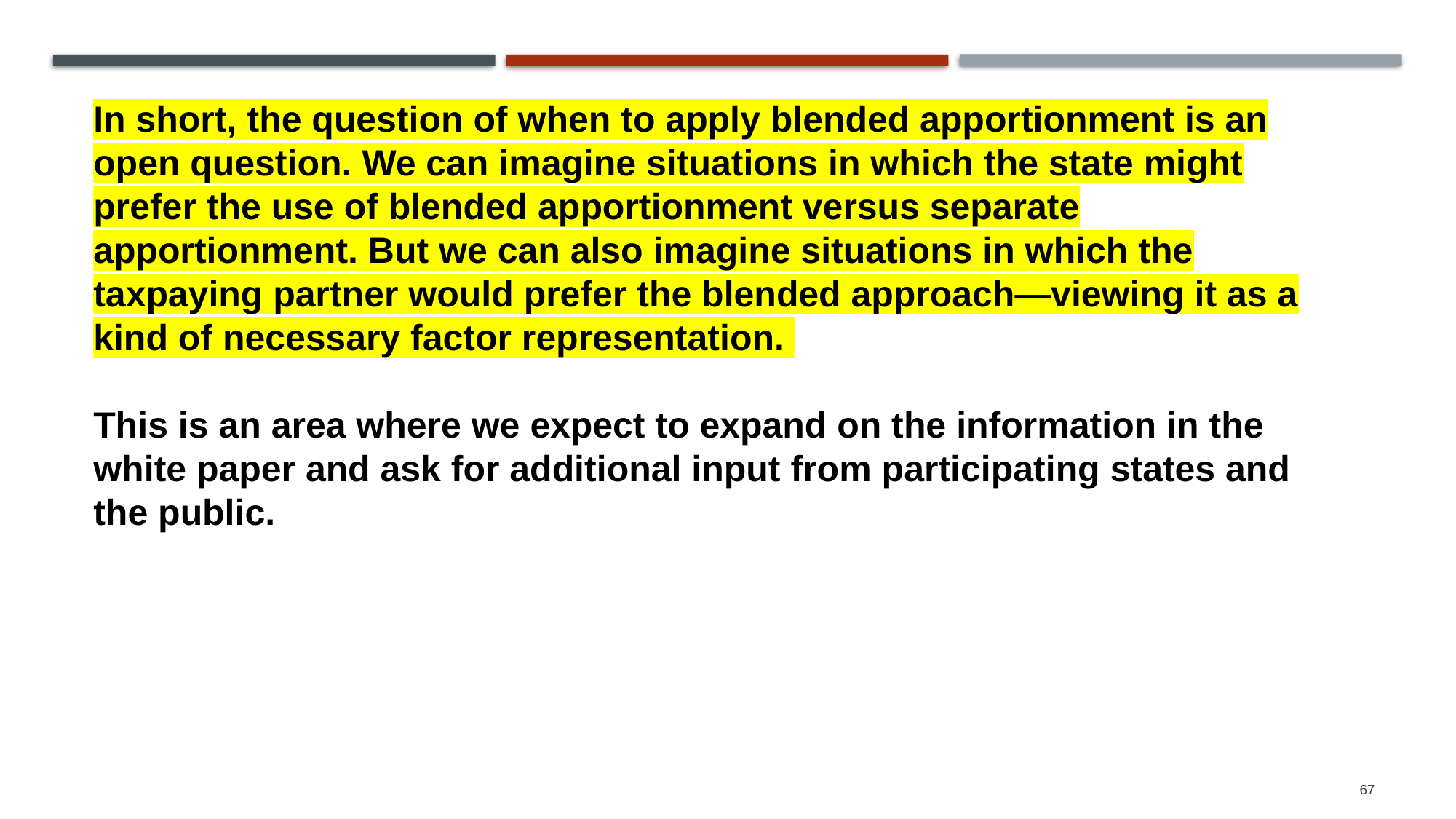

In short, the question of when to apply blended apportionment is an open question. We can imagine situations in which the state might prefer the use of blended apportionment versus separate apportionment. But we can also imagine situations in which the taxpaying partner would prefer the blended approach—viewing it as a kind of necessary factor representation.

This is an area where we expect to expand on the information in the white paper and ask for additional input from participating states and the public.
67